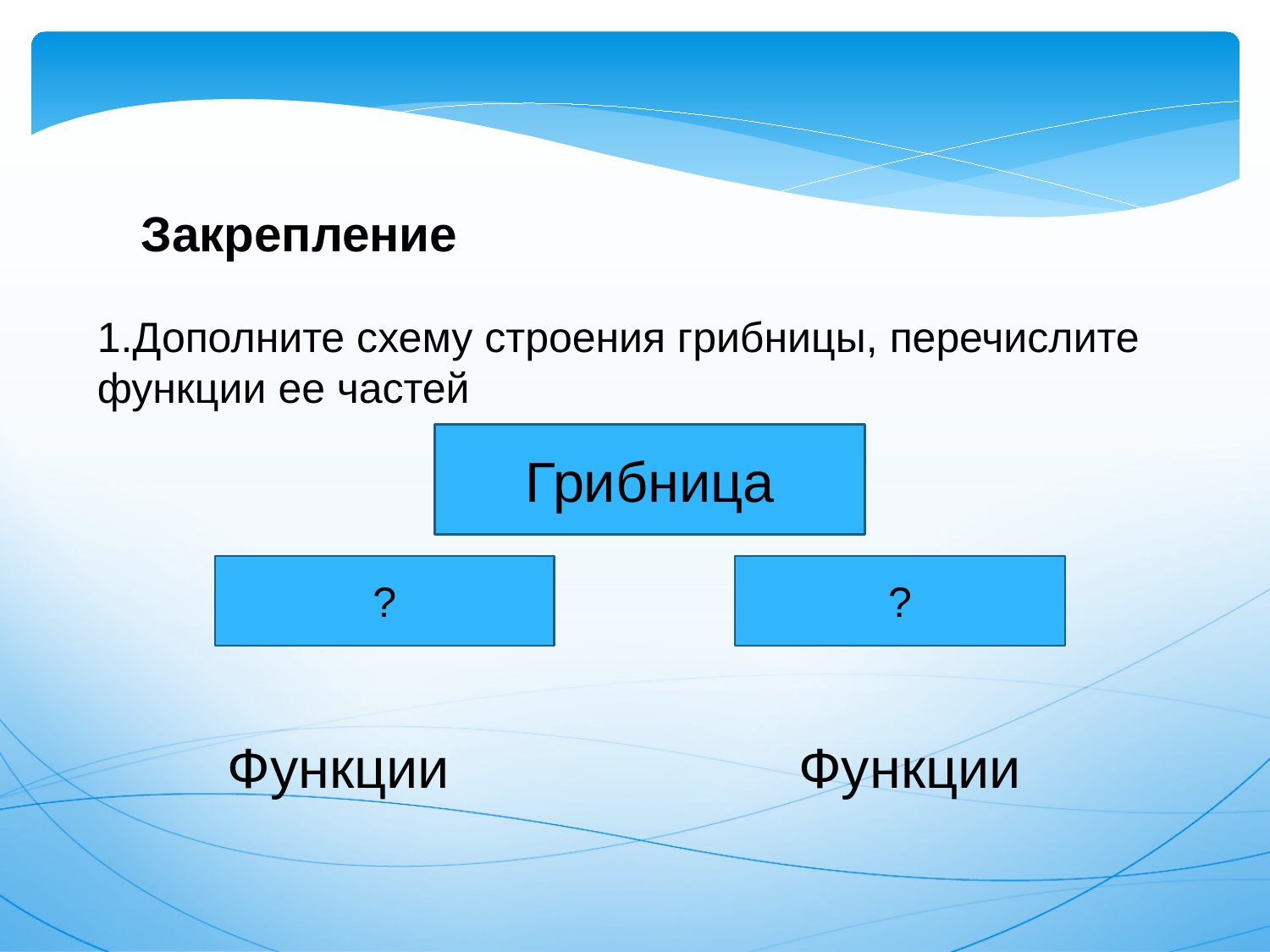

Закрепление

1.Дополните схему строения грибницы, перечислите функции ее частей
Грибница
?
?
Функции
Функции